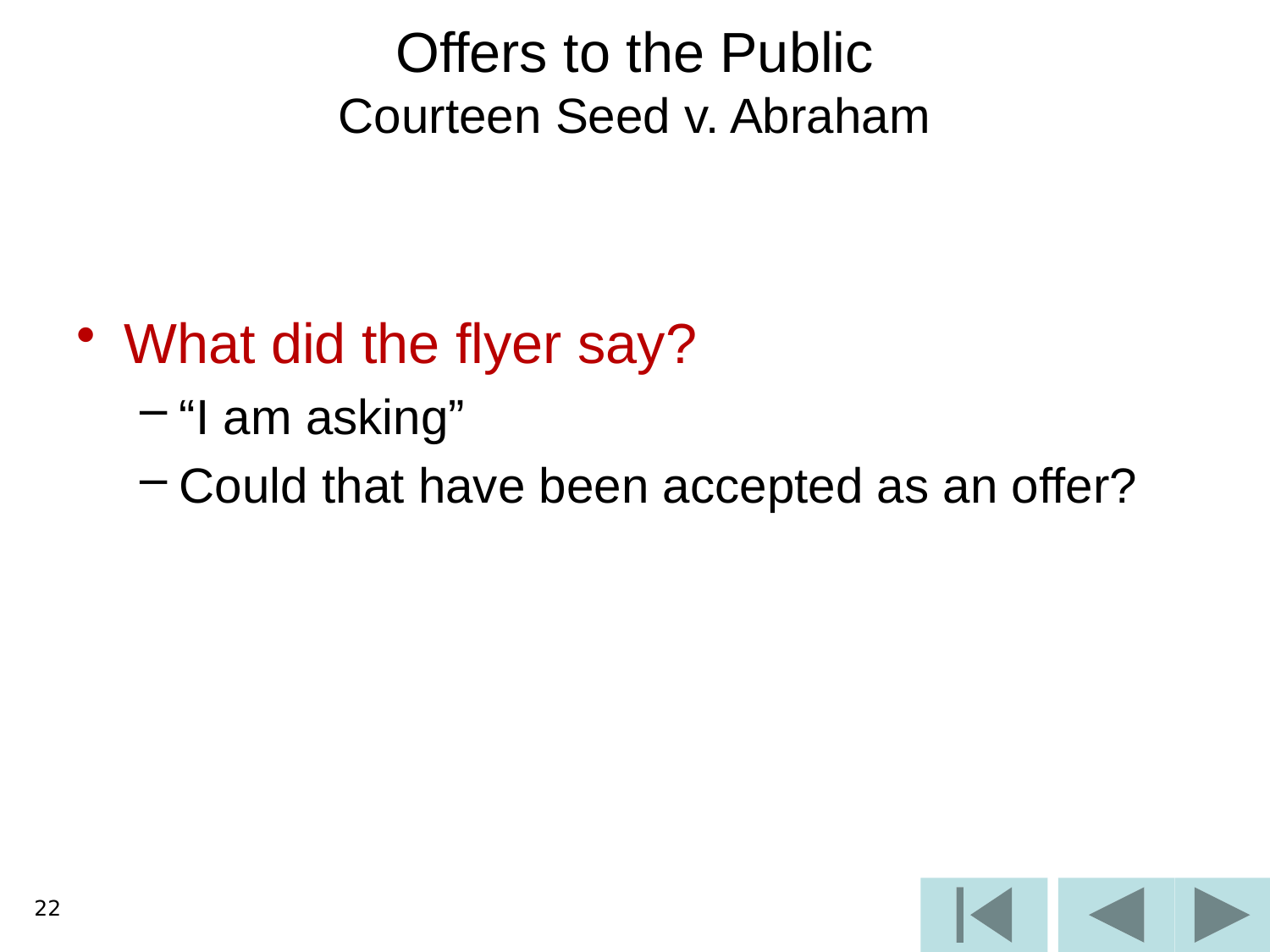

# Offers to the Public Courteen Seed v. Abraham

What did the flyer say?
“I am asking”
Could that have been accepted as an offer?
22